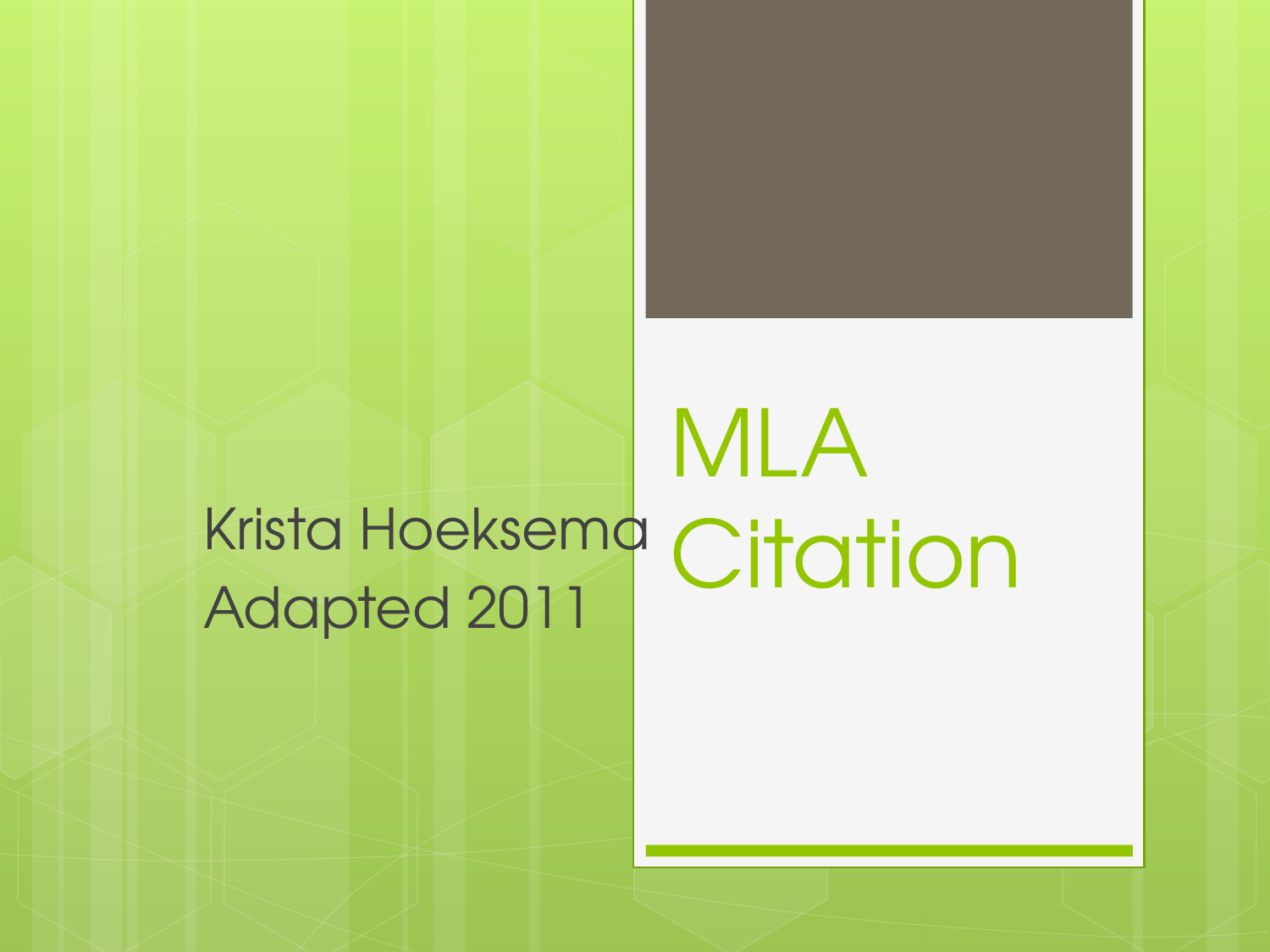

# MLA Citation
Krista Hoeksema
Adapted 2011